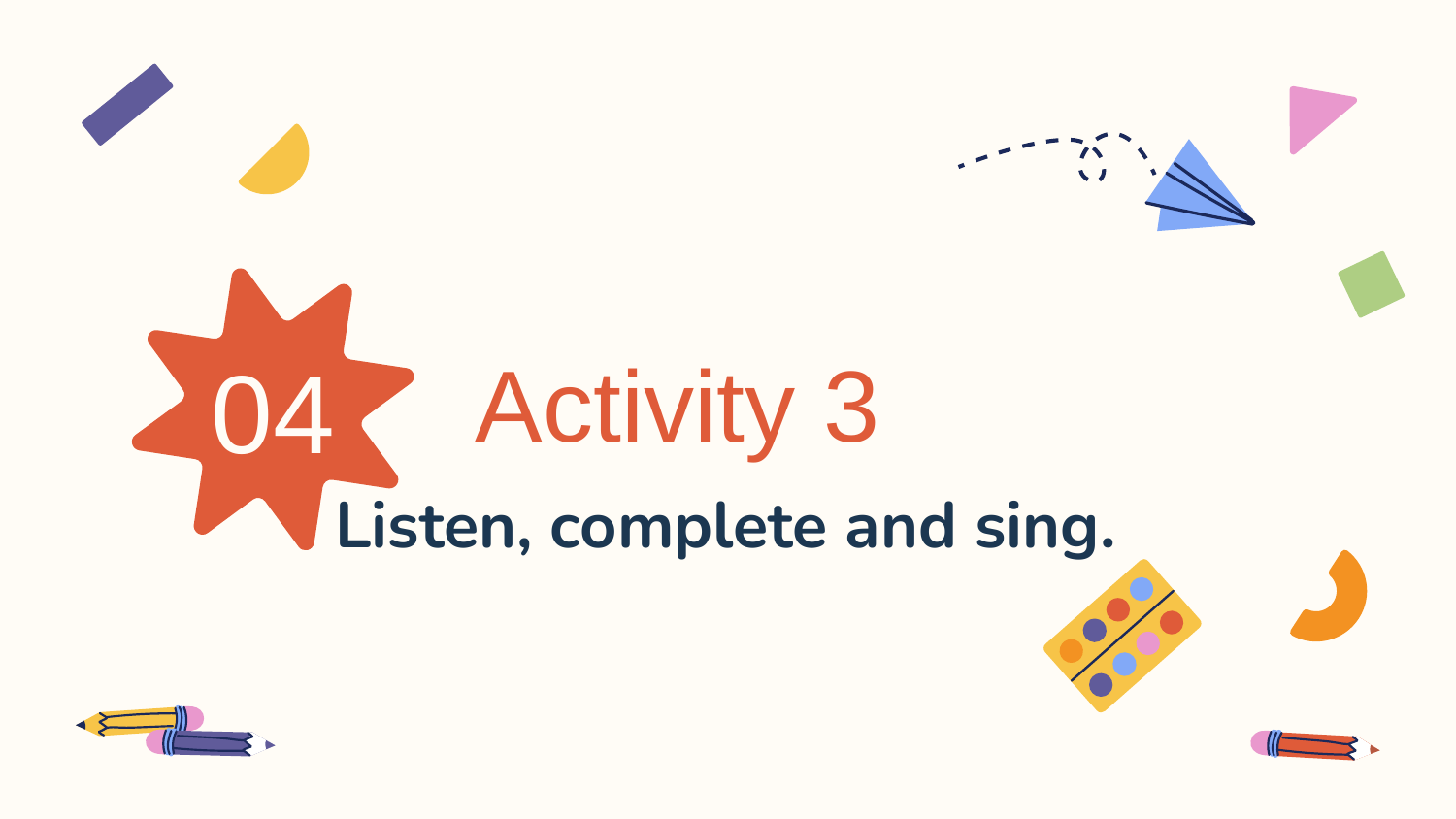

# Activity 3
04
Listen, complete and sing.